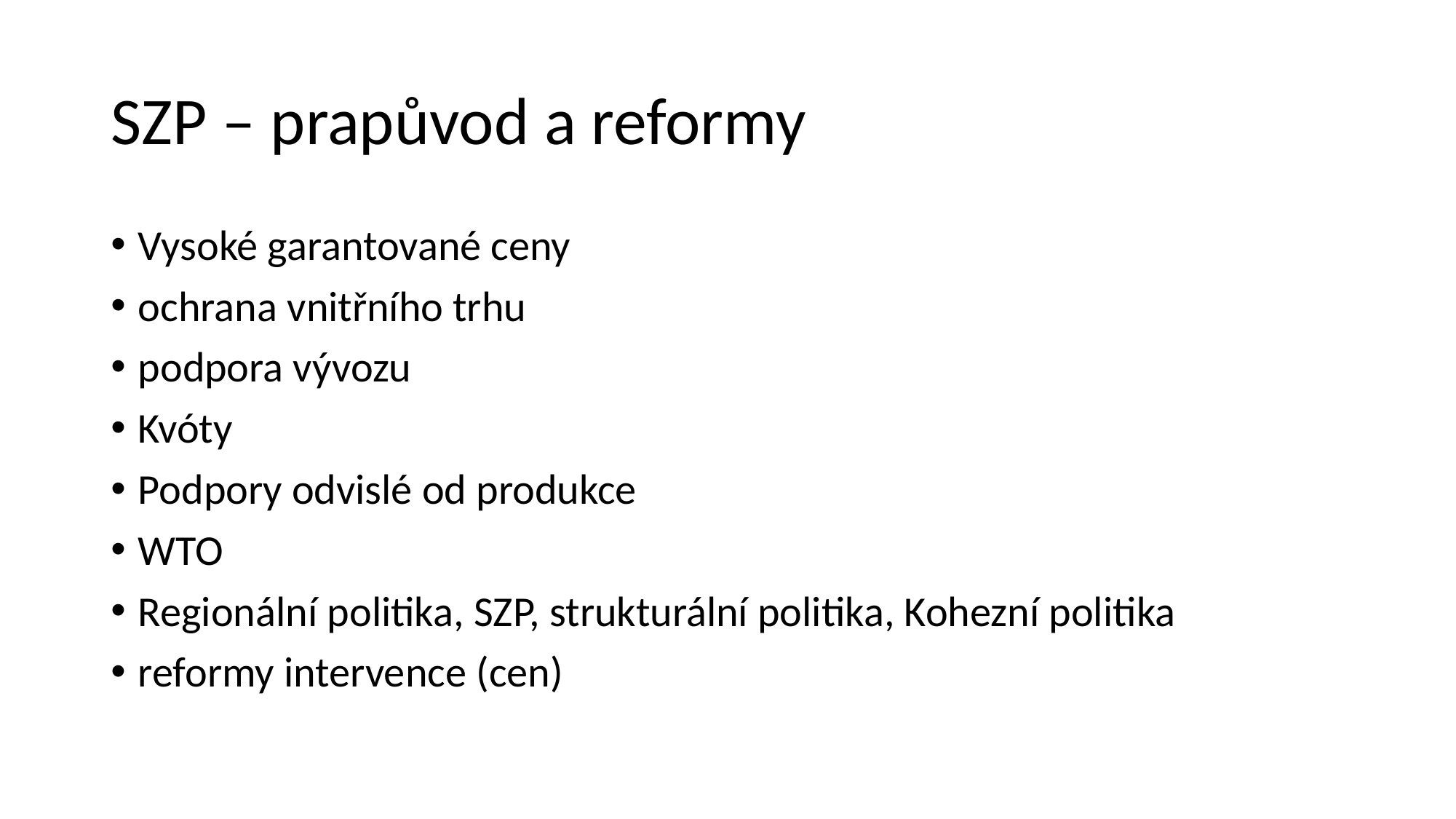

# SZP – prapůvod a reformy
Vysoké garantované ceny
ochrana vnitřního trhu
podpora vývozu
Kvóty
Podpory odvislé od produkce
WTO
Regionální politika, SZP, strukturální politika, Kohezní politika
reformy intervence (cen)